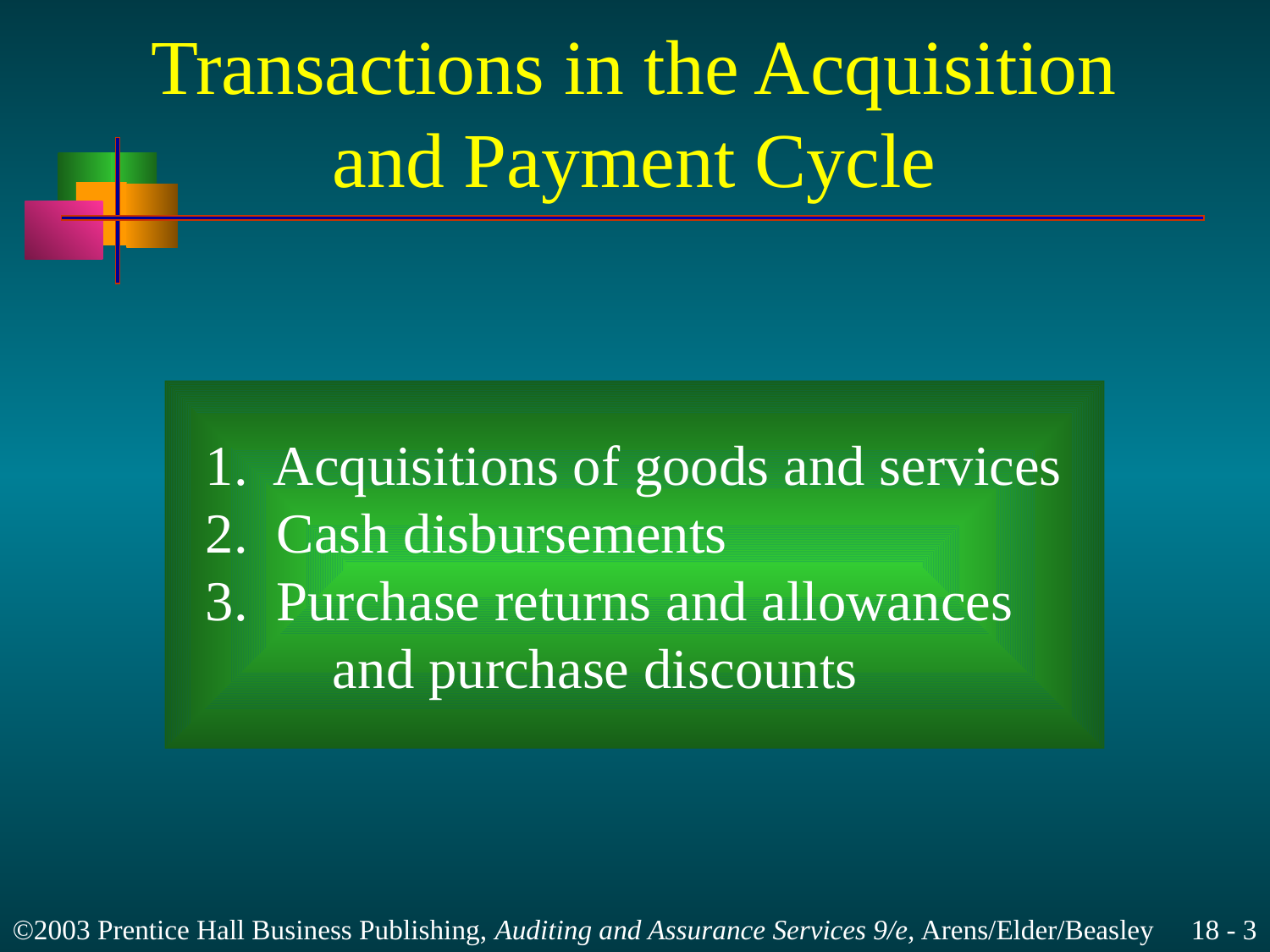

# Transactions in the Acquisition and Payment Cycle
  1.  Acquisitions of goods and services
  2.  Cash disbursements
  3.  Purchase returns and allowances
	  and purchase discounts